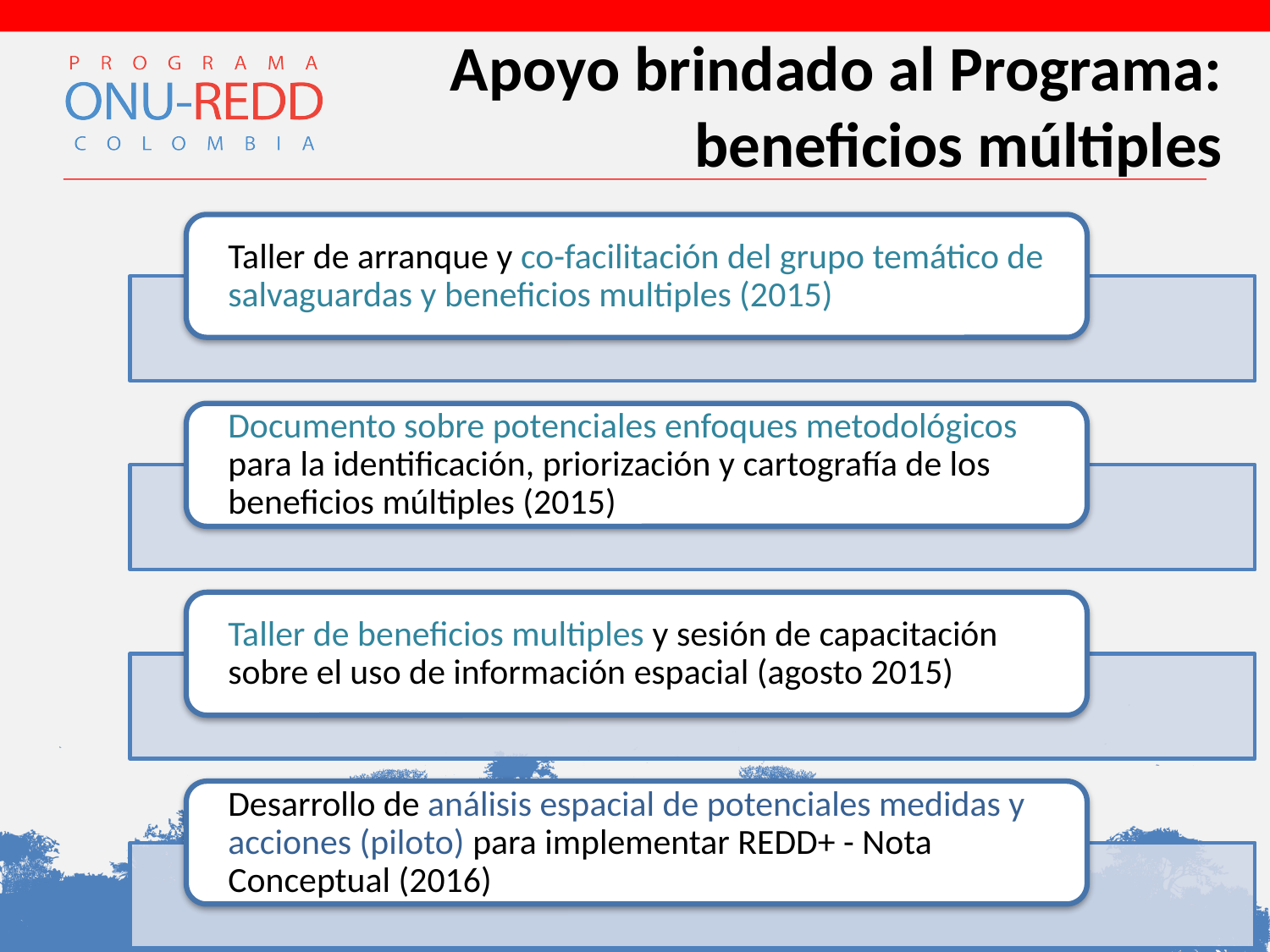

# Apoyo brindado al Programa: beneficios múltiples

Taller de arranque y co-facilitación del grupo temático de salvaguardas y beneficios multiples (2015)
Documento sobre potenciales enfoques metodológicos para la identificación, priorización y cartografía de los beneficios múltiples (2015)
Taller de beneficios multiples y sesión de capacitación sobre el uso de información espacial (agosto 2015)
Desarrollo de análisis espacial de potenciales medidas y acciones (piloto) para implementar REDD+ - Nota Conceptual (2016)